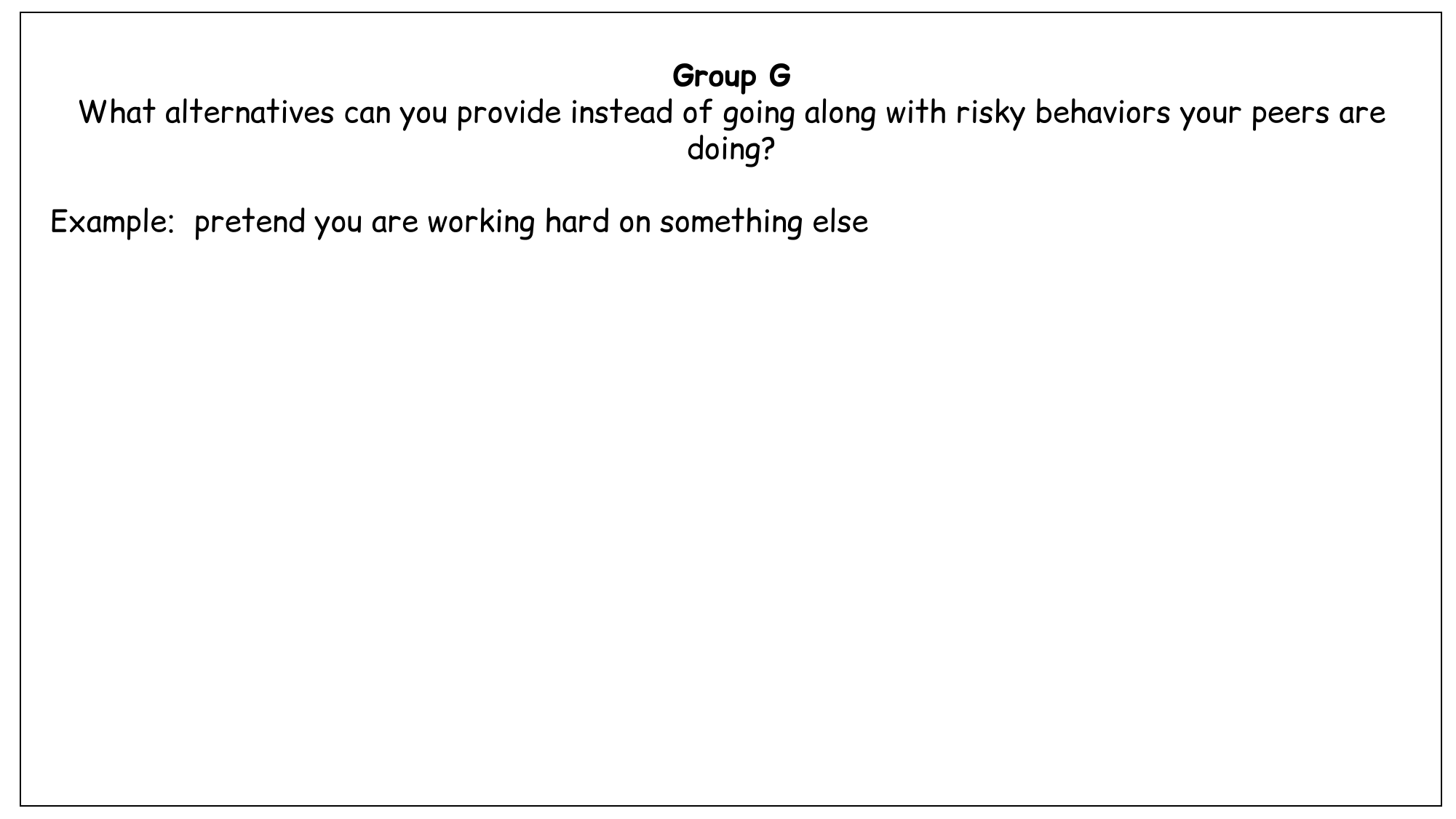

Group G
What alternatives can you provide instead of going along with risky behaviors your peers are doing?

Example:  pretend you are working hard on something else